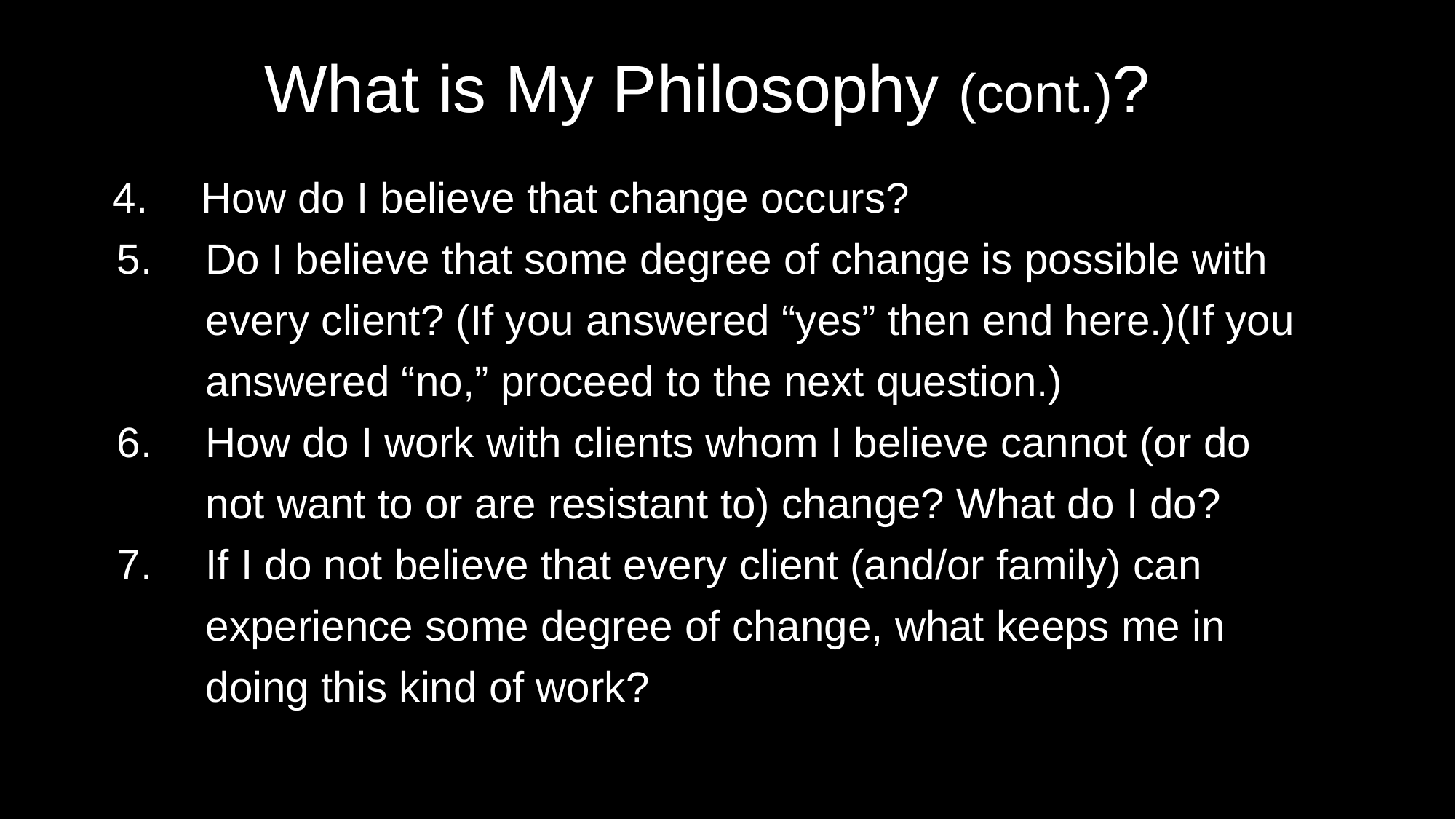

# What is My Philosophy (cont.)?
How do I believe that change occurs?
Do I believe that some degree of change is possible with every client? (If you answered “yes” then end here.)(If you answered “no,” proceed to the next question.)
How do I work with clients whom I believe cannot (or do not want to or are resistant to) change? What do I do?
If I do not believe that every client (and/or family) can experience some degree of change, what keeps me in doing this kind of work?